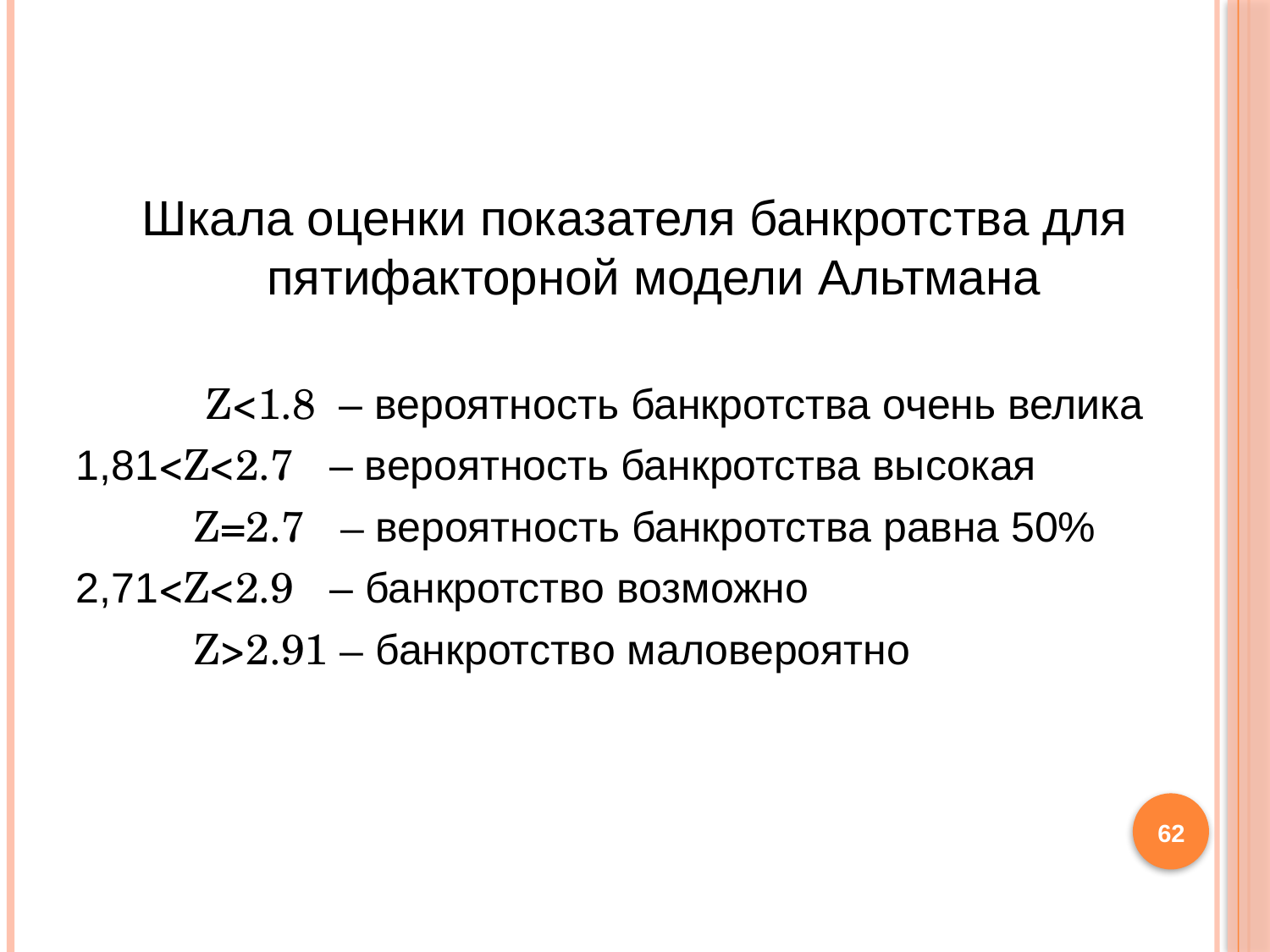

Шкала оценки показателя банкротства для пятифакторной модели Альтмана

           Z<1.8  – вероятность банкротства очень велика
1,81<Z<2.7   – вероятность банкротства высокая
          Z=2.7   – вероятность банкротства равна 50%
2,71<Z<2.9   – банкротство возможно
          Z>2.91 – банкротство маловероятно
62